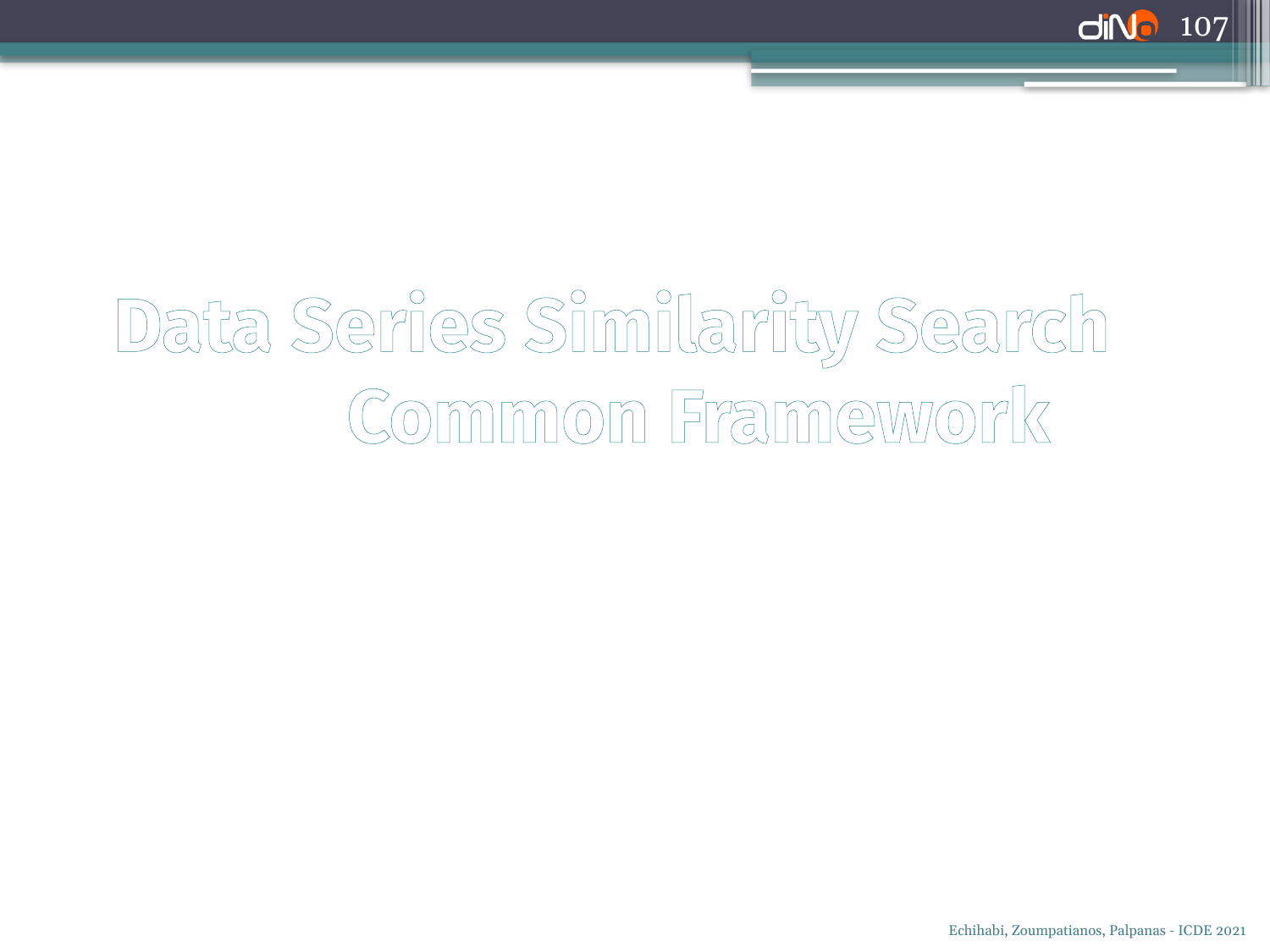

107
# Data Series Similarity Search Common Framework

Echihabi, Zoumpatianos, Palpanas - ICDE 2021